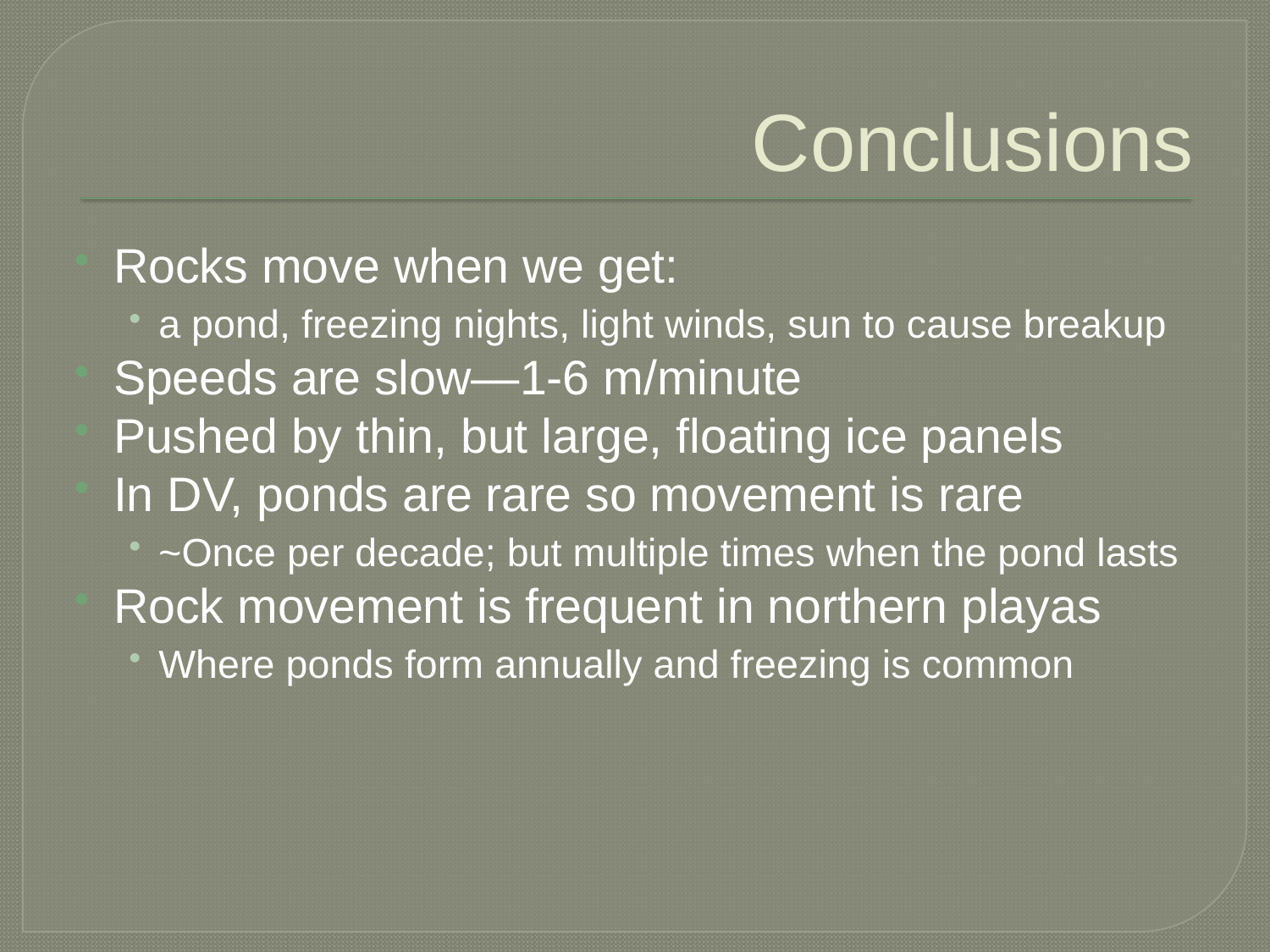

# Conclusions
Rocks move when we get:
a pond, freezing nights, light winds, sun to cause breakup
Speeds are slow—1-6 m/minute
Pushed by thin, but large, floating ice panels
In DV, ponds are rare so movement is rare
~Once per decade; but multiple times when the pond lasts
Rock movement is frequent in northern playas
Where ponds form annually and freezing is common